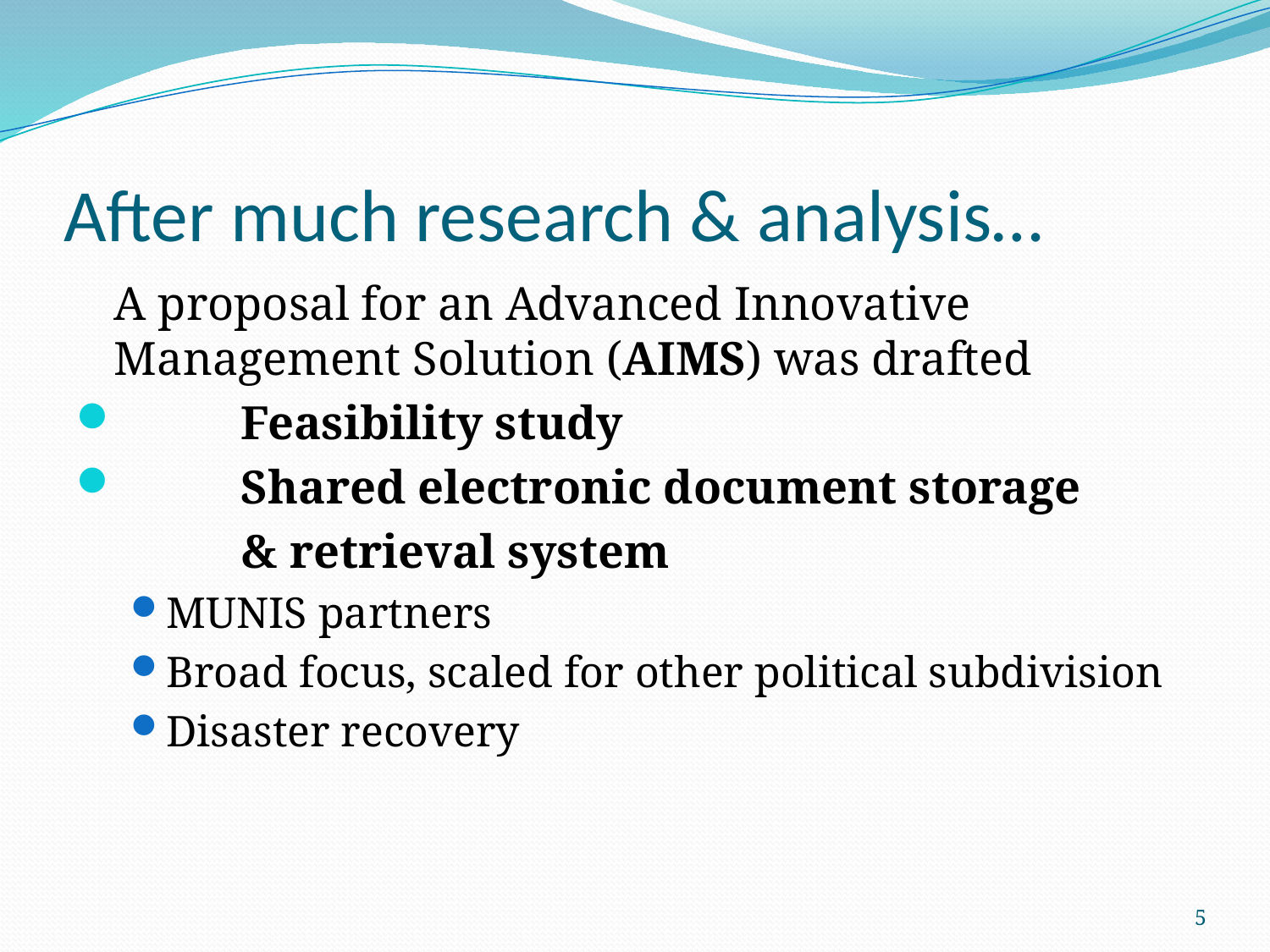

# After much research & analysis…
	A proposal for an Advanced Innovative Management Solution (AIMS) was drafted
	Feasibility study
	Shared electronic document storage
		& retrieval system
MUNIS partners
Broad focus, scaled for other political subdivision
Disaster recovery
5